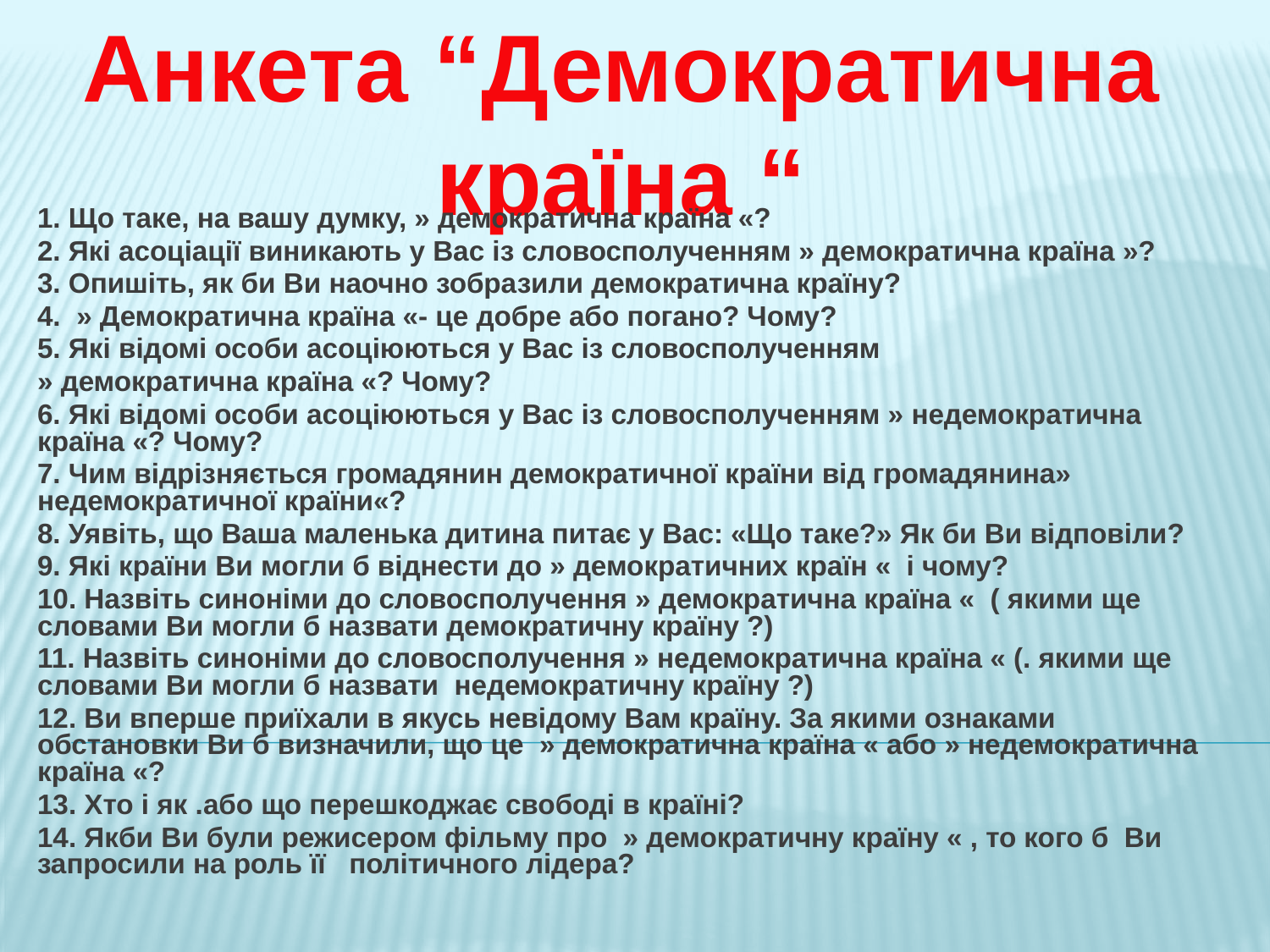

Анкета “Демократична країна “
1. Що таке, на вашу думку, » демократична країна «?
2. Які асоціації виникають у Вас із словосполученням » демократична країна »?
3. Опишіть, як би Ви наочно зобразили демократична країну?
4.  » Демократична країна «- це добре або погано? Чому?
5. Які відомі особи асоціюються у Вас із словосполученням
» демократична країна «? Чому?
6. Які відомі особи асоціюються у Вас із словосполученням » недемократична країна «? Чому?
7. Чим відрізняється громадянин демократичної країни від громадянина» недемократичної країни«?
8. Уявіть, що Ваша маленька дитина питає у Вас: «Що таке?» Як би Ви відповіли?
9. Які країни Ви могли б віднести до » демократичних країн «  і чому?
10. Назвіть синоніми до словосполучення » демократична країна «  ( якими ще словами Ви могли б назвати демократичну країну ?)
11. Назвіть синоніми до словосполучення » недемократична країна « (. якими ще словами Ви могли б назвати  недемократичну країну ?)
12. Ви вперше приїхали в якусь невідому Вам країну. За якими ознаками обстановки Ви б визначили, що це  » демократична країна « або » недемократична країна «?
13. Хто і як .або що перешкоджає свободі в країні?
14. Якби Ви були режисером фільму про  » демократичну країну « , то кого б  Ви запросили на роль її   політичного лідера?